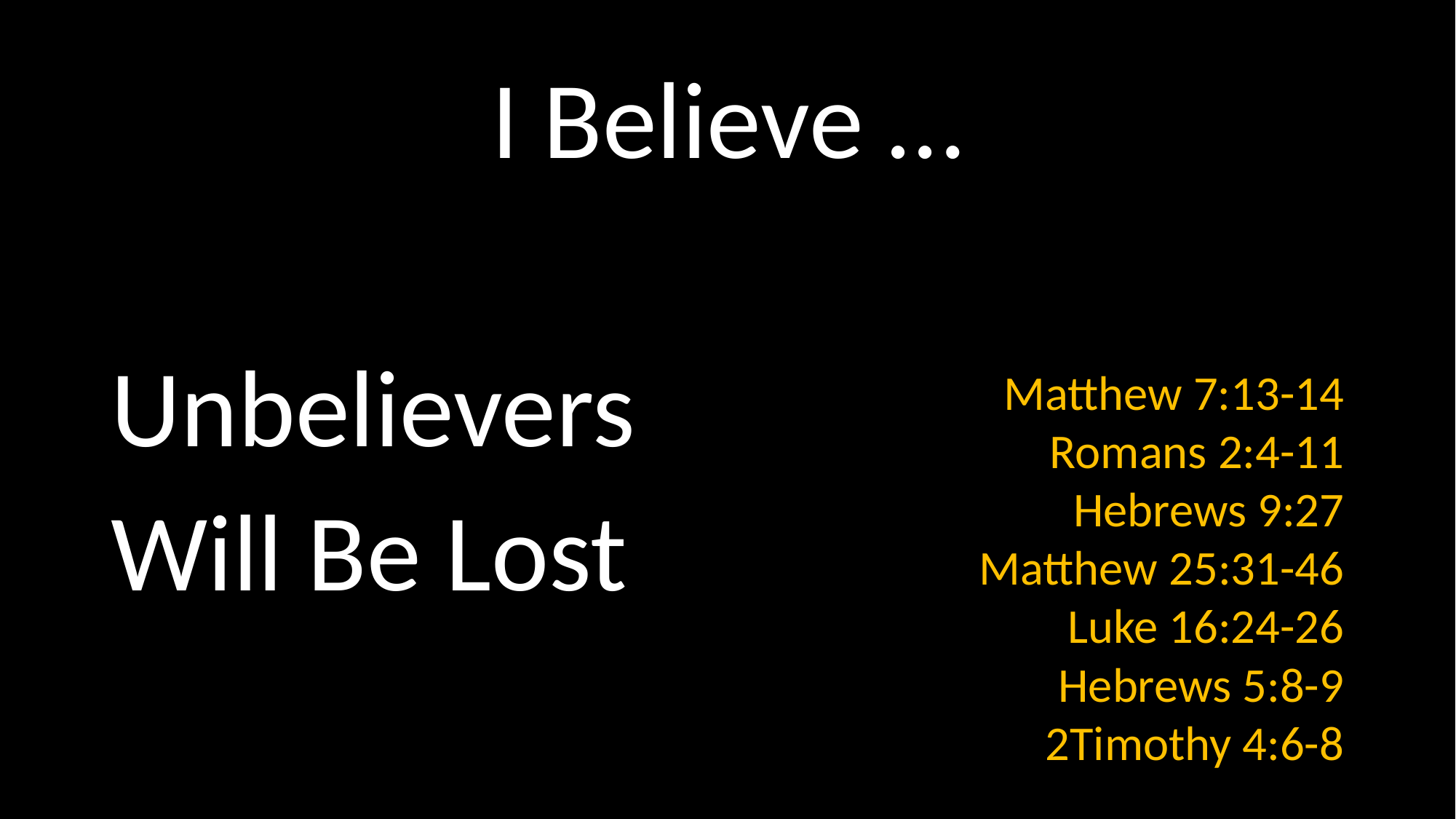

# I Believe …
Matthew 7:13-14
Romans 2:4-11
Hebrews 9:27
Matthew 25:31-46
Luke 16:24-26
Hebrews 5:8-9
2Timothy 4:6-8
Unbelievers Will Be Lost